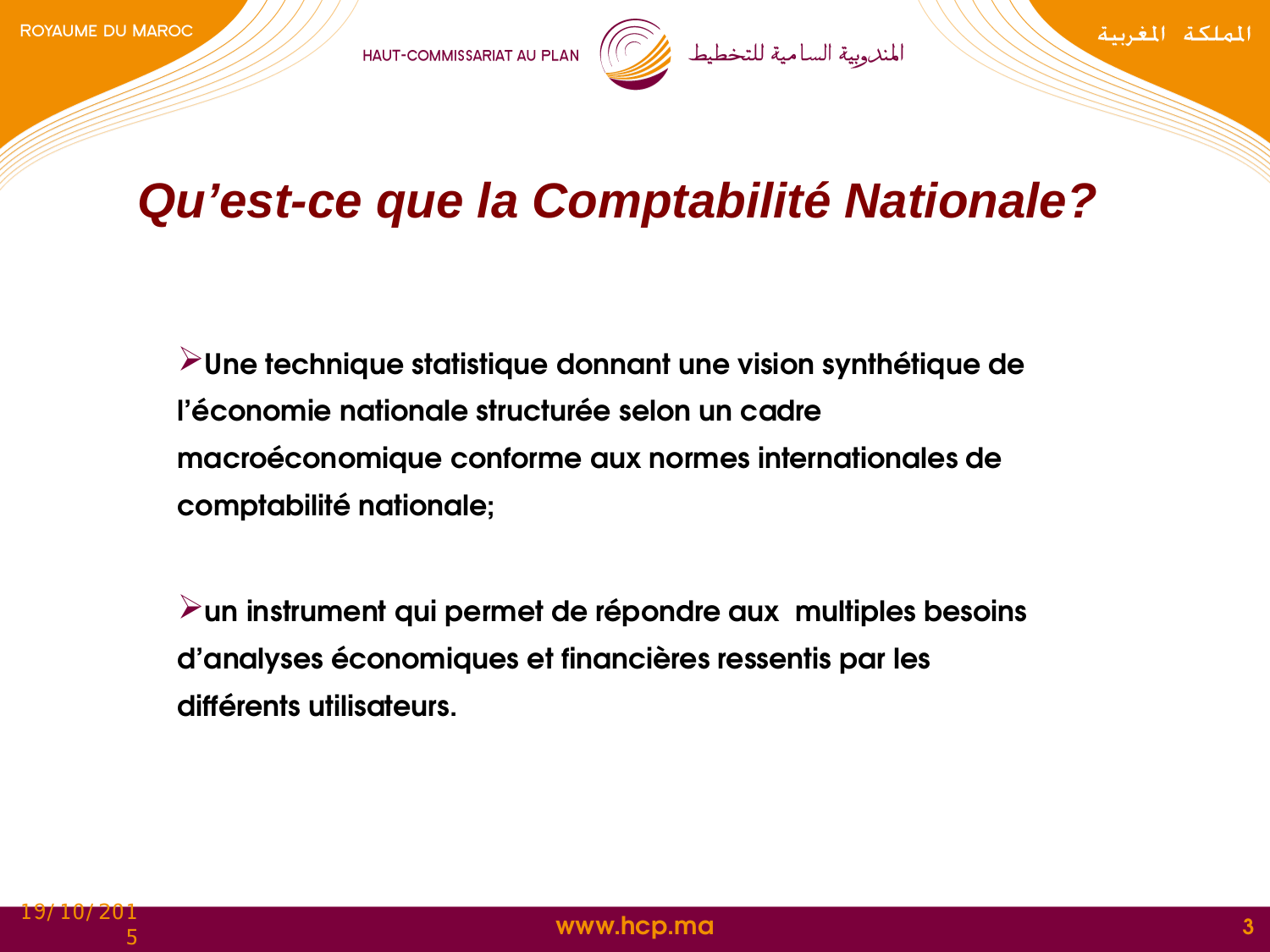

# Qu’est-ce que la Comptabilité Nationale?
Une technique statistique donnant une vision synthétique de l’économie nationale structurée selon un cadre macroéconomique conforme aux normes internationales de comptabilité nationale;

un instrument qui permet de répondre aux  multiples besoins d’analyses économiques et financières ressentis par les différents utilisateurs.

19/10/2015
3